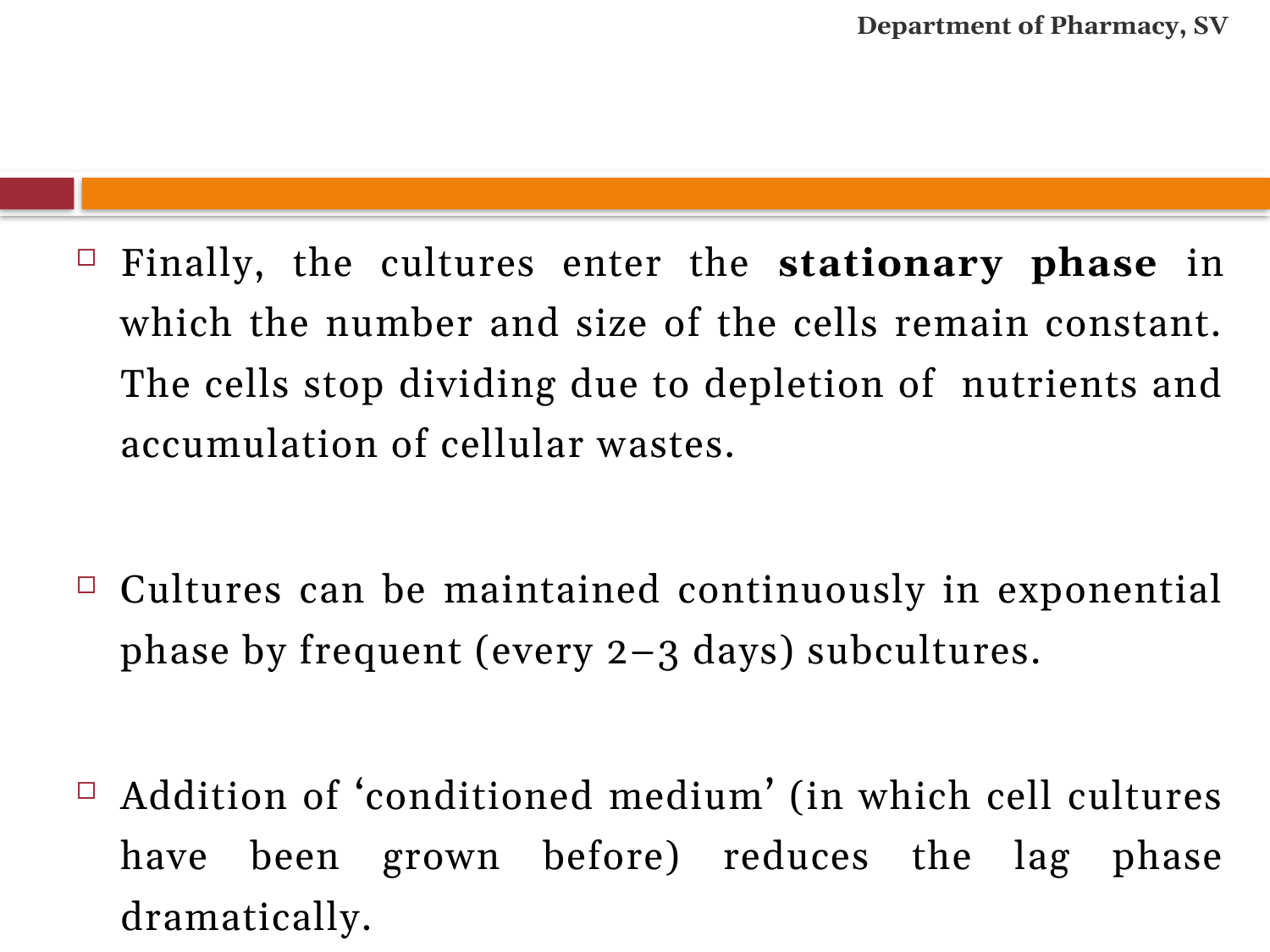

Department of Pharmacy, SV
#
Finally, the cultures enter the stationary phase in which the number and size of the cells remain constant. The cells stop dividing due to depletion of  nutrients and accumulation of cellular wastes.

Cultures can be maintained continuously in exponential phase by frequent (every 2–3 days) subcultures.

Addition of ‘conditioned medium’ (in which cell cultures have been grown before) reduces the lag phase dramatically.